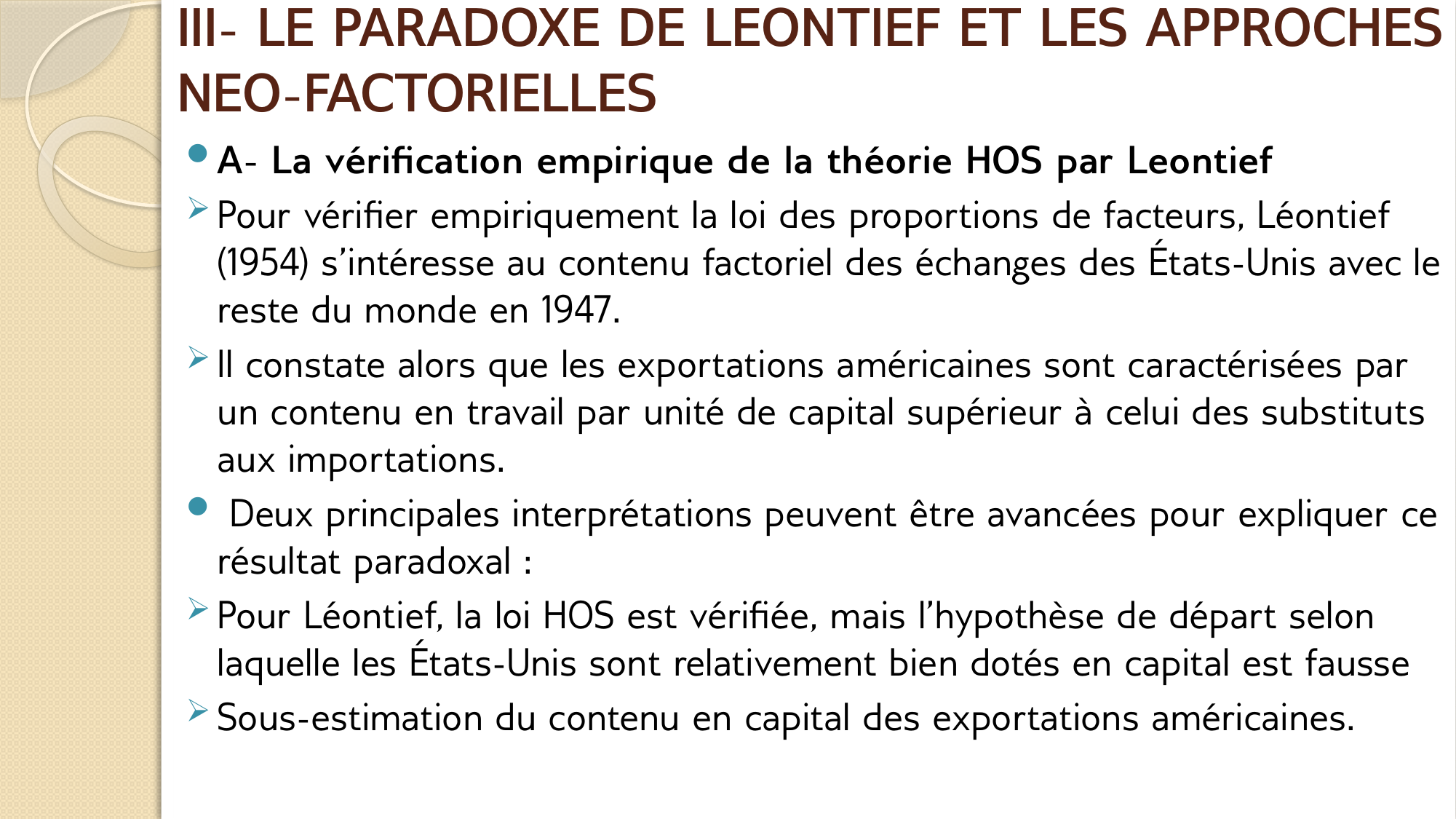

# III- LE PARADOXE DE LEONTIEF ET LES APPROCHES NEO-FACTORIELLES
A- La vérification empirique de la théorie HOS par Leontief
Pour vérifier empiriquement la loi des proportions de facteurs, Léontief (1954) s’intéresse au contenu factoriel des échanges des États-Unis avec le reste du monde en 1947.
Il constate alors que les exportations américaines sont caractérisées par un contenu en travail par unité de capital supérieur à celui des substituts aux importations.
 Deux principales interprétations peuvent être avancées pour expliquer ce résultat paradoxal :
Pour Léontief, la loi HOS est vérifiée, mais l’hypothèse de départ selon laquelle les États-Unis sont relativement bien dotés en capital est fausse
Sous-estimation du contenu en capital des exportations américaines.